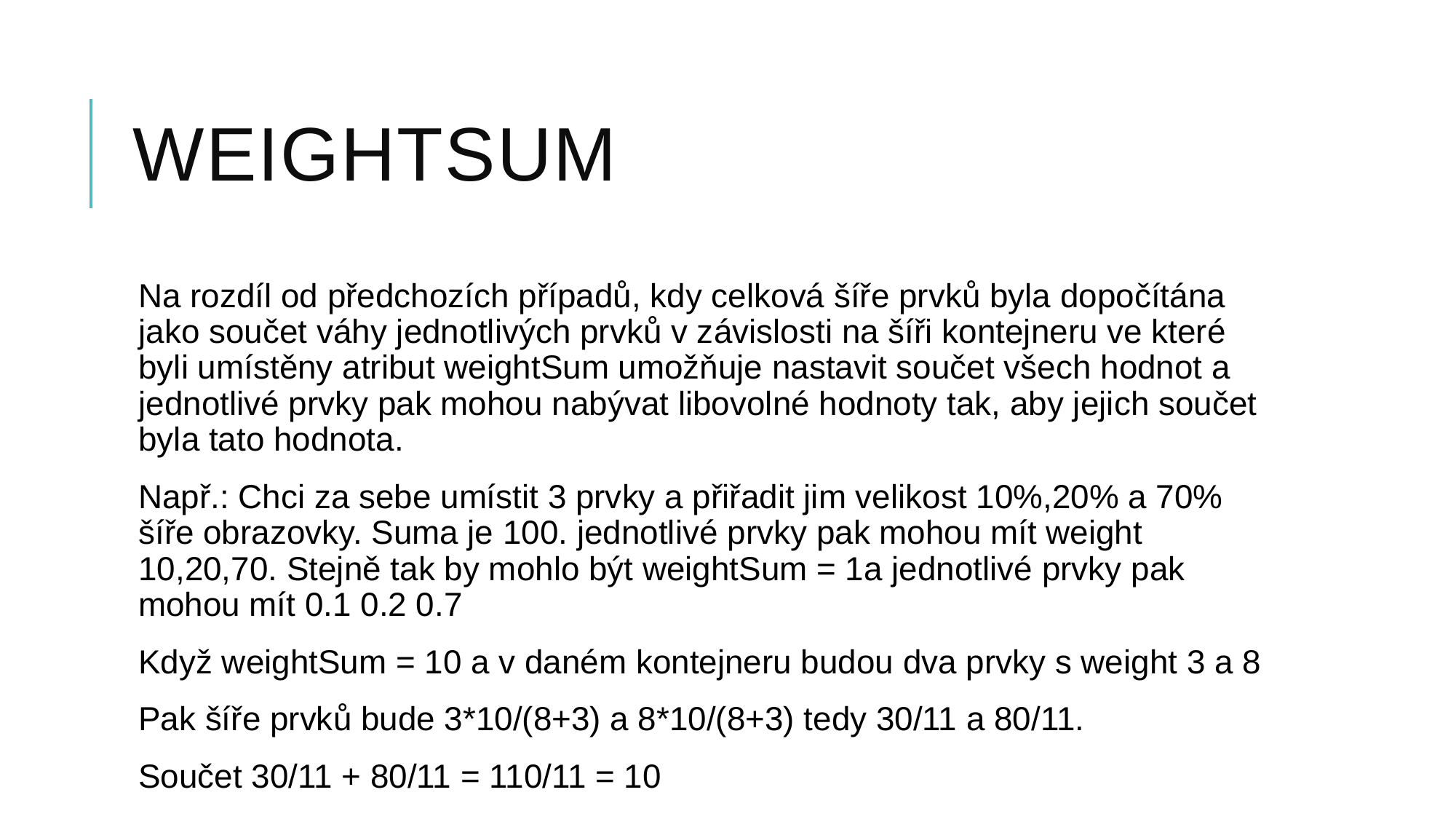

# Weightsum
Na rozdíl od předchozích případů, kdy celková šíře prvků byla dopočítána jako součet váhy jednotlivých prvků v závislosti na šíři kontejneru ve které byli umístěny atribut weightSum umožňuje nastavit součet všech hodnot a jednotlivé prvky pak mohou nabývat libovolné hodnoty tak, aby jejich součet byla tato hodnota.
Např.: Chci za sebe umístit 3 prvky a přiřadit jim velikost 10%,20% a 70% šíře obrazovky. Suma je 100. jednotlivé prvky pak mohou mít weight 10,20,70. Stejně tak by mohlo být weightSum = 1a jednotlivé prvky pak mohou mít 0.1 0.2 0.7
Když weightSum = 10 a v daném kontejneru budou dva prvky s weight 3 a 8
Pak šíře prvků bude 3*10/(8+3) a 8*10/(8+3) tedy 30/11 a 80/11.
Součet 30/11 + 80/11 = 110/11 = 10